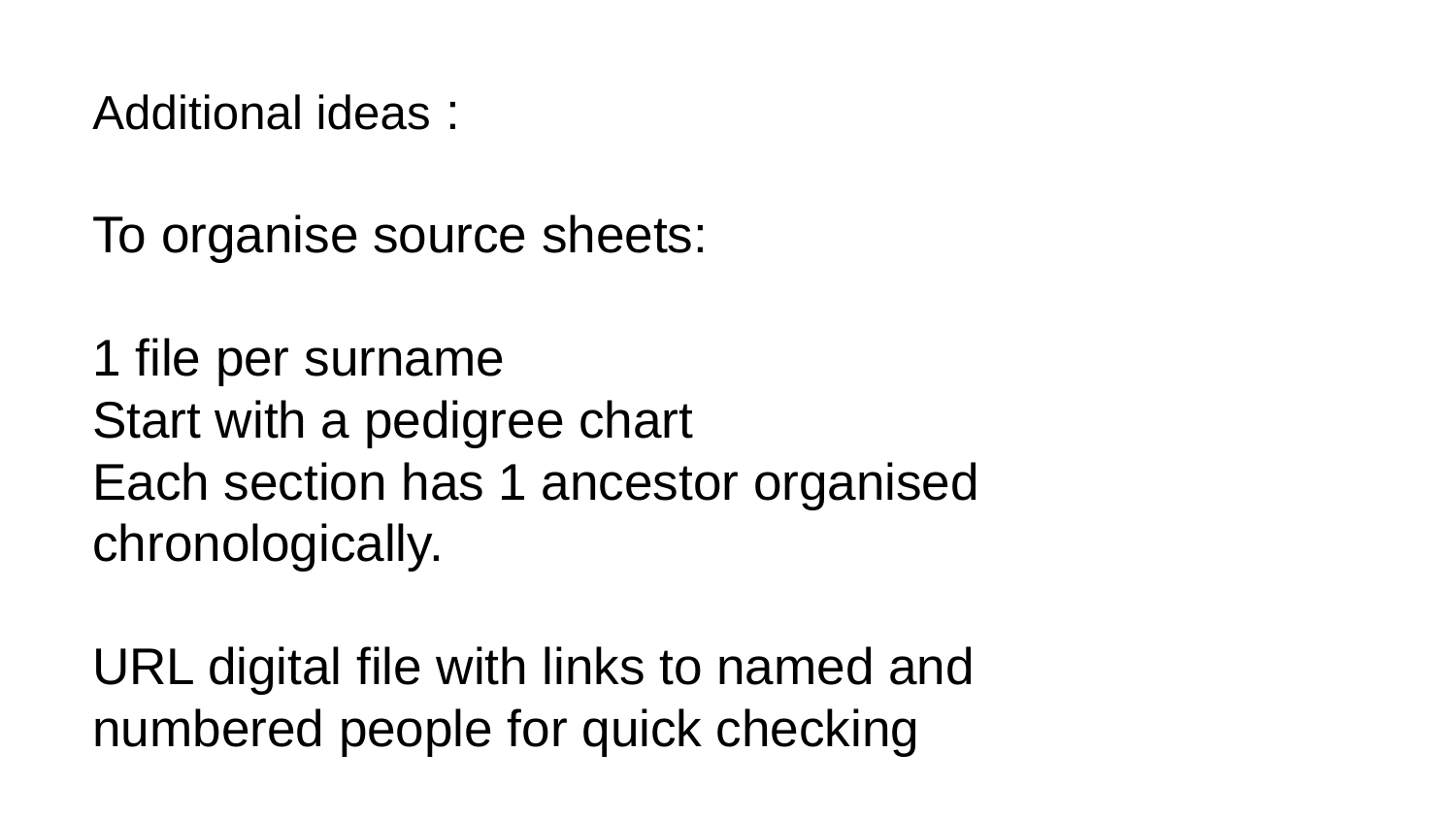

# Additional ideas :

To organise source sheets:

1 file per surname
Start with a pedigree chart
Each section has 1 ancestor organised chronologically.

URL digital file with links to named and numbered people for quick checking